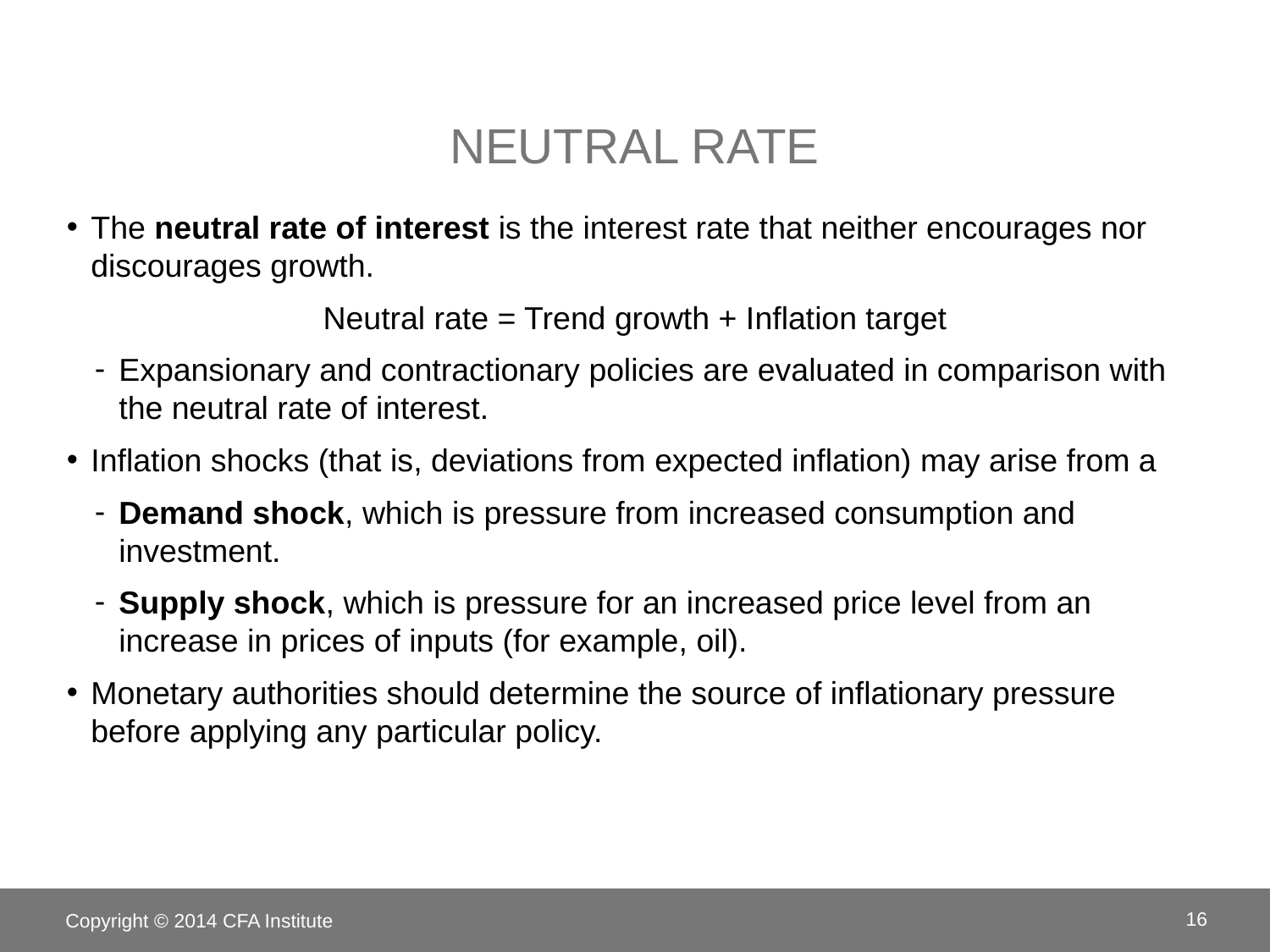

# Neutral rate
The neutral rate of interest is the interest rate that neither encourages nor discourages growth.
Neutral rate = Trend growth + Inflation target
Expansionary and contractionary policies are evaluated in comparison with the neutral rate of interest.
Inflation shocks (that is, deviations from expected inflation) may arise from a
Demand shock, which is pressure from increased consumption and investment.
Supply shock, which is pressure for an increased price level from an increase in prices of inputs (for example, oil).
Monetary authorities should determine the source of inflationary pressure before applying any particular policy.

Copyright © 2014 CFA Institute
16